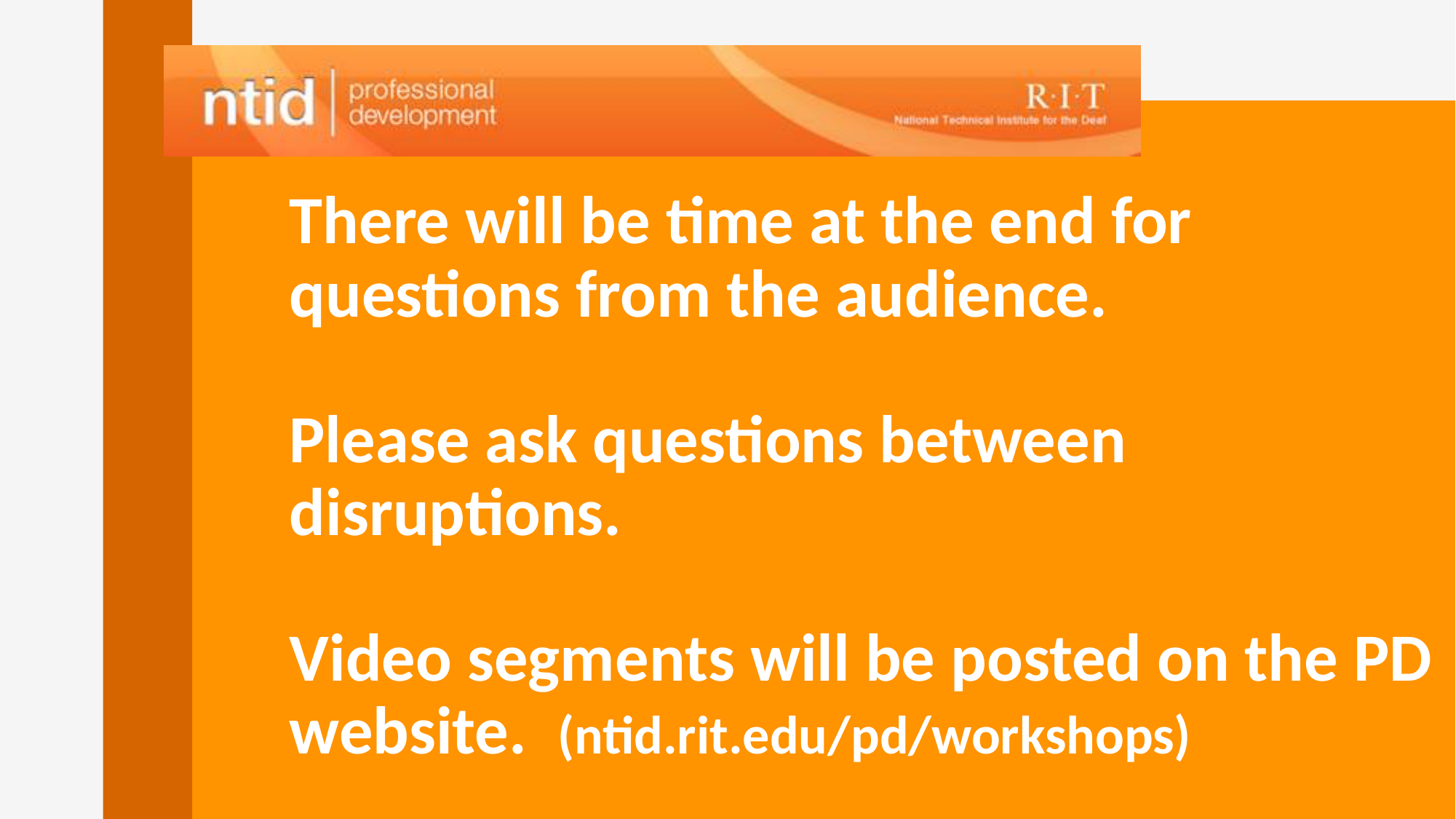

# There will be time at the end for questions from the audience. Please ask questions between disruptions. Video segments will be posted on the PD website.  (ntid.rit.edu/pd/workshops)